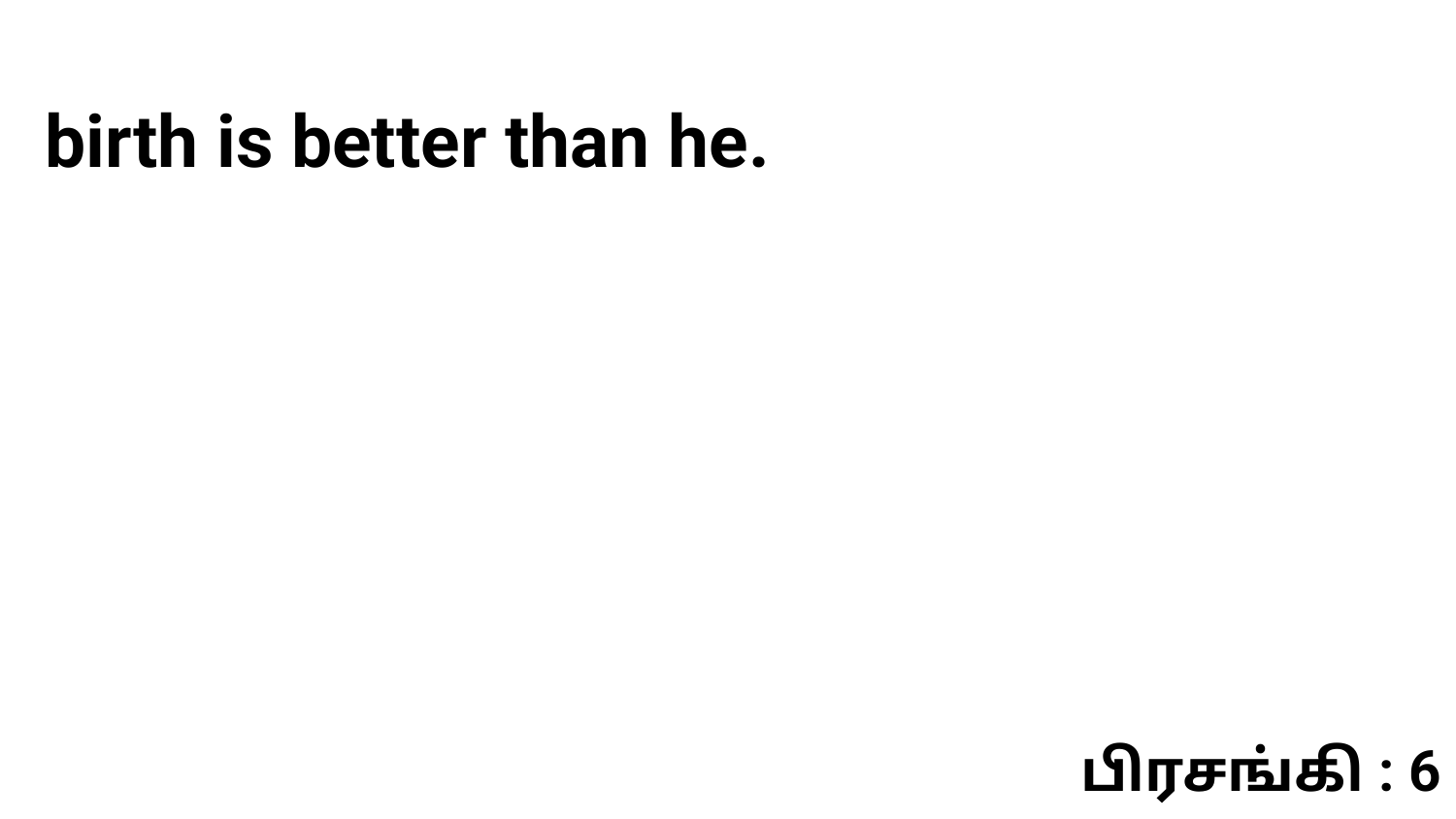

birth is better than he.
பிரசங்கி : 6